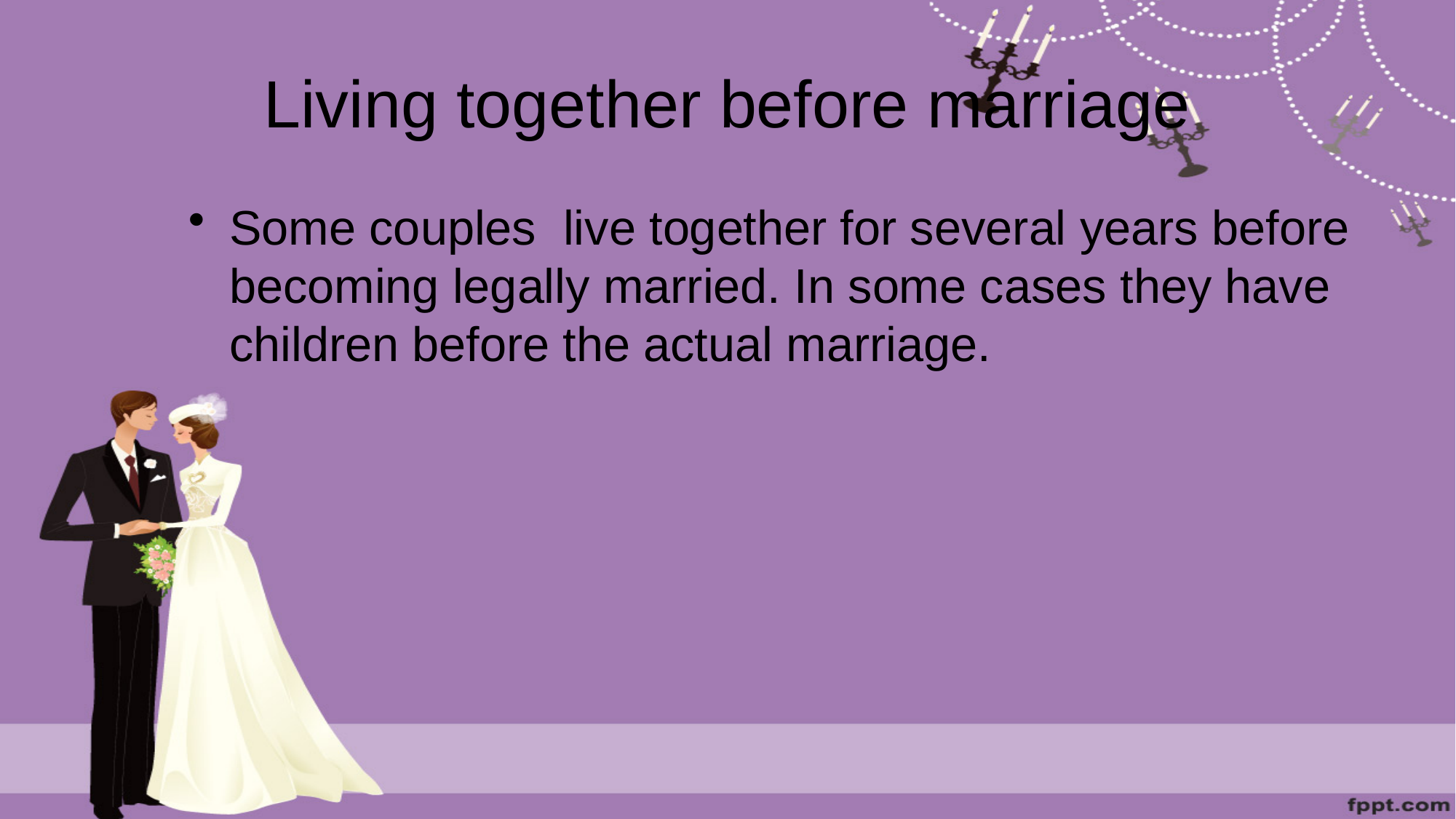

# Living together before marriage
Some couples  live together for several years before becoming legally married. In some cases they have children before the actual marriage.